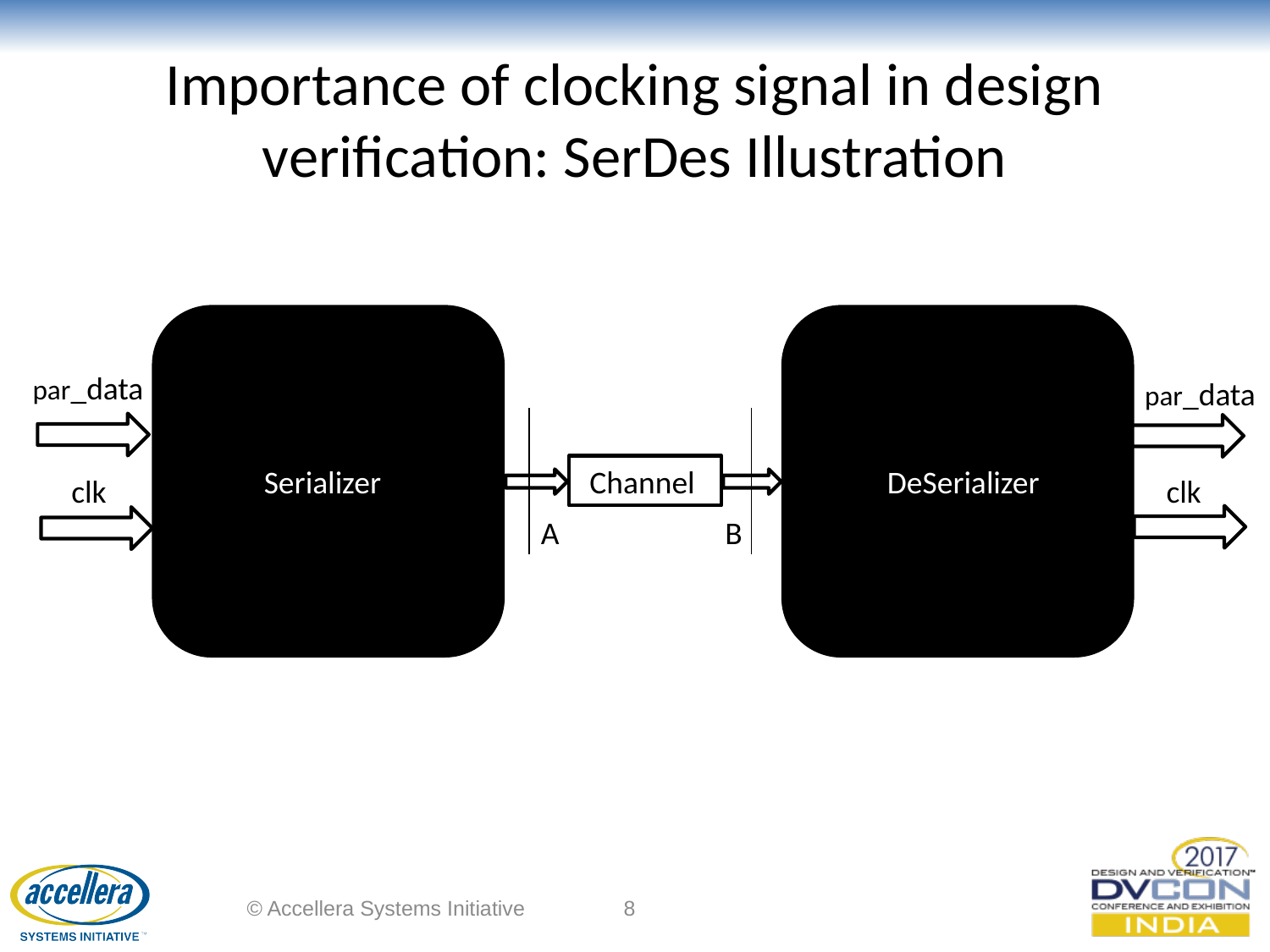

# Importance of clocking signal in design verification: SerDes Illustration

par_data
par_data

Serializer

DeSerializer
Channel
clk
clk

A
B
© Accellera Systems Initiative
8